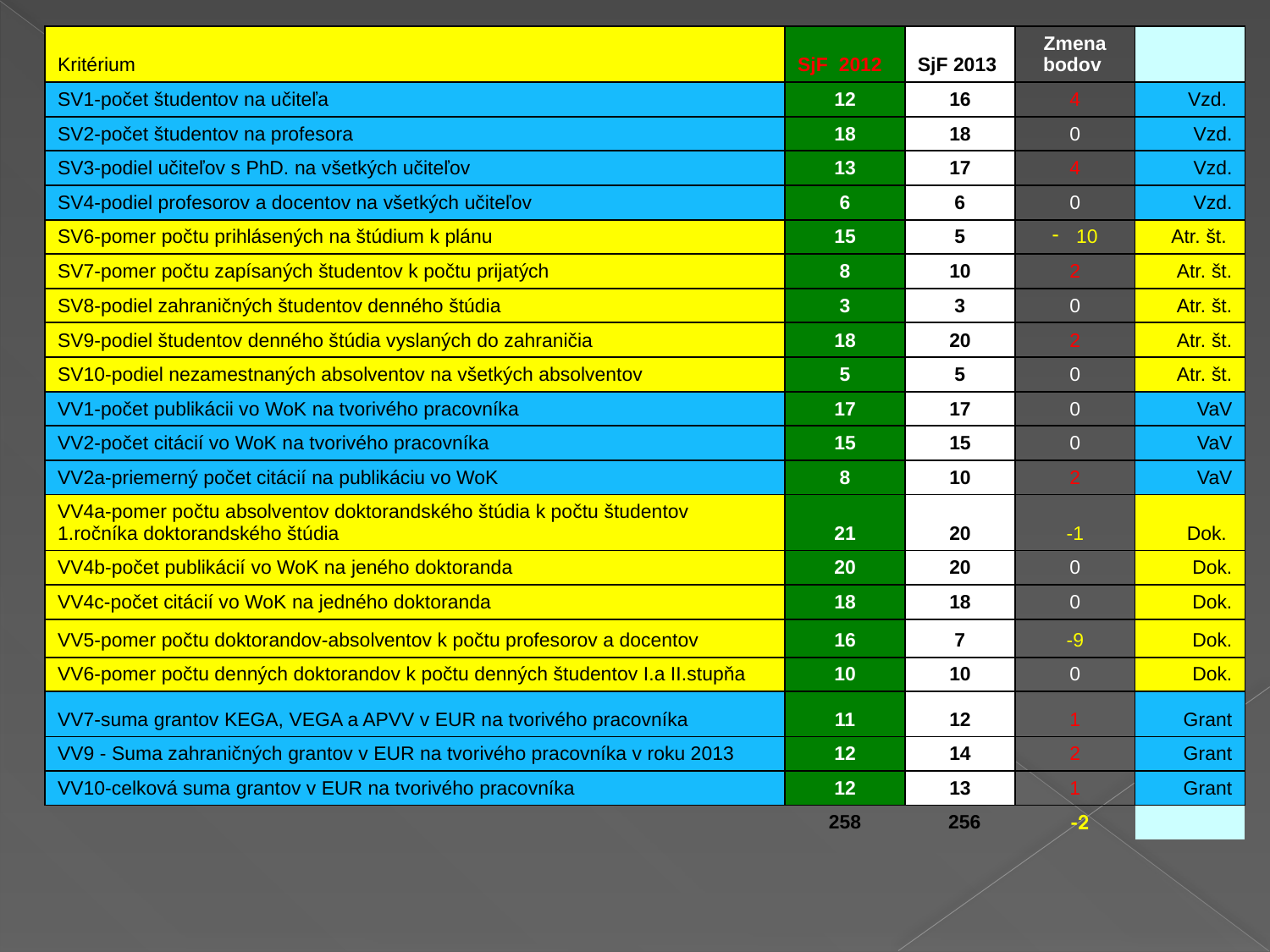

| Kritérium | SjF 2012 | SjF 2013 | Zmena bodov |  |
| --- | --- | --- | --- | --- |
| SV1-počet študentov na učiteľa | 12 | 16 | 4 | Vzd. |
| SV2-počet študentov na profesora | 18 | 18 | 0 | Vzd. |
| SV3-podiel učiteľov s PhD. na všetkých učiteľov | 13 | 17 | 4 | Vzd. |
| SV4-podiel profesorov a docentov na všetkých učiteľov | 6 | 6 | 0 | Vzd. |
| SV6-pomer počtu prihlásených na štúdium k plánu | 15 | 5 | 10 | Atr. št. |
| SV7-pomer počtu zapísaných študentov k počtu prijatých | 8 | 10 | 2 | Atr. št. |
| SV8-podiel zahraničných študentov denného štúdia | 3 | 3 | 0 | Atr. št. |
| SV9-podiel študentov denného štúdia vyslaných do zahraničia | 18 | 20 | 2 | Atr. št. |
| SV10-podiel nezamestnaných absolventov na všetkých absolventov | 5 | 5 | 0 | Atr. št. |
| VV1-počet publikácii vo WoK na tvorivého pracovníka | 17 | 17 | 0 | VaV |
| VV2-počet citácií vo WoK na tvorivého pracovníka | 15 | 15 | 0 | VaV |
| VV2a-priemerný počet citácií na publikáciu vo WoK | 8 | 10 | 2 | VaV |
| VV4a-pomer počtu absolventov doktorandského štúdia k počtu študentov 1.ročníka doktorandského štúdia | 21 | 20 | -1 | Dok. |
| VV4b-počet publikácií vo WoK na jeného doktoranda | 20 | 20 | 0 | Dok. |
| VV4c-počet citácií vo WoK na jedného doktoranda | 18 | 18 | 0 | Dok. |
| VV5-pomer počtu doktorandov-absolventov k počtu profesorov a docentov | 16 | 7 | -9 | Dok. |
| VV6-pomer počtu denných doktorandov k počtu denných študentov I.a II.stupňa | 10 | 10 | 0 | Dok. |
| VV7-suma grantov KEGA, VEGA a APVV v EUR na tvorivého pracovníka | 11 | 12 | 1 | Grant |
| VV9 - Suma zahraničných grantov v EUR na tvorivého pracovníka v roku 2013 | 12 | 14 | 2 | Grant |
| VV10-celková suma grantov v EUR na tvorivého pracovníka | 12 | 13 | 1 | Grant |
|  | 258 | 256 | -2 |  |